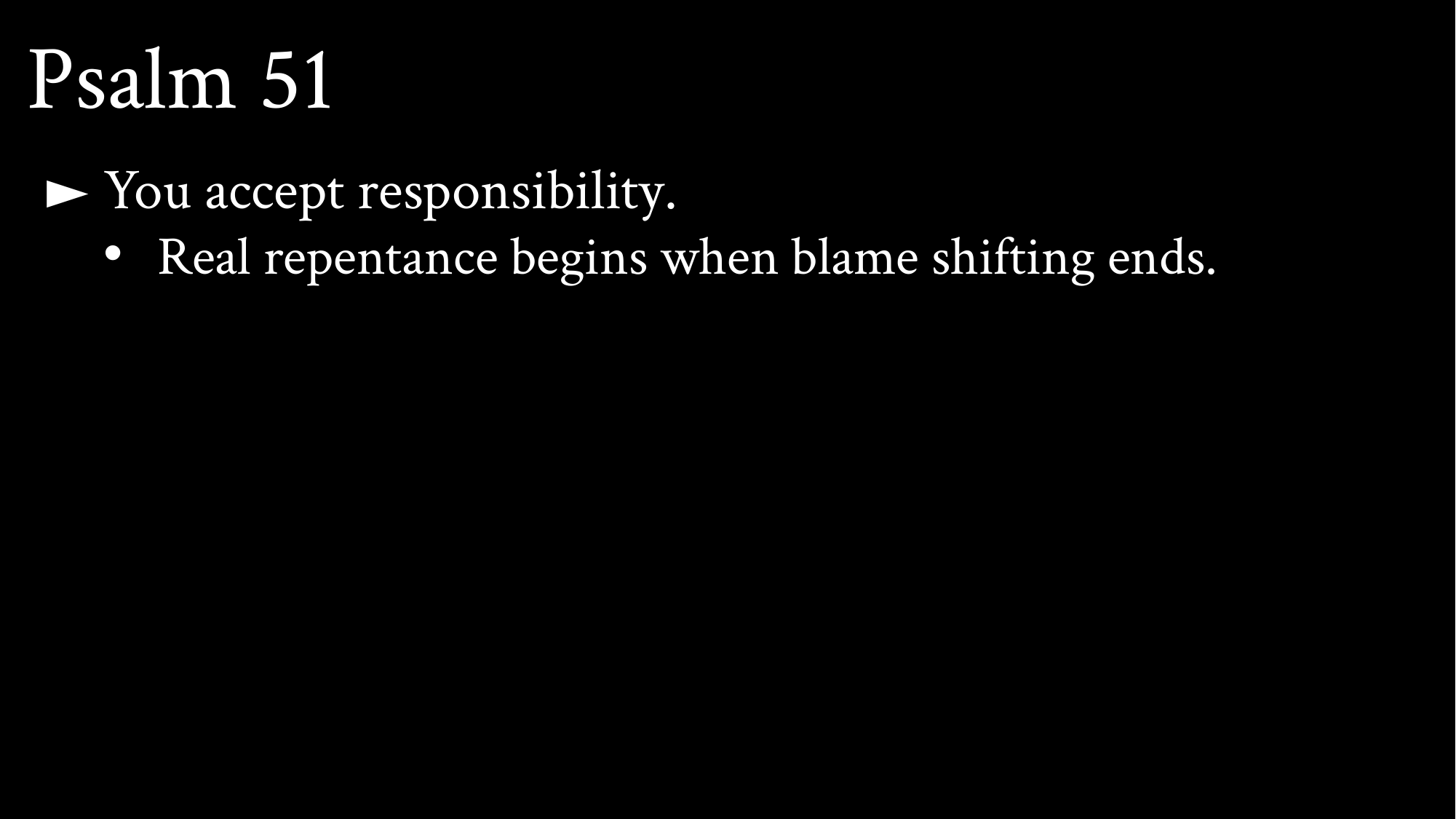

Psalm 51
►	You accept responsibility.
Real repentance begins when blame shifting ends.